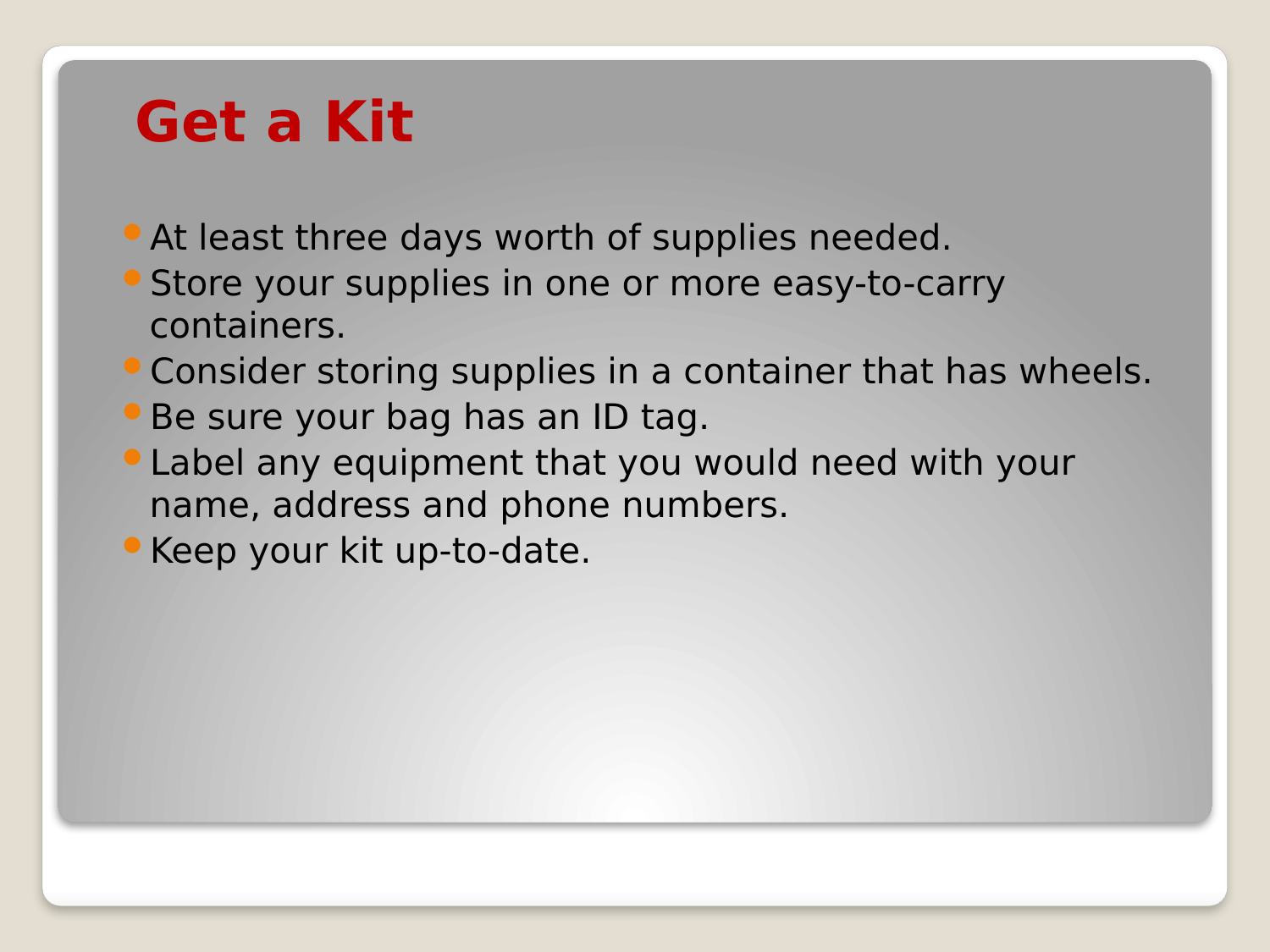

# Get a Kit
At least three days worth of supplies needed.
Store your supplies in one or more easy-to-carry containers.
Consider storing supplies in a container that has wheels.
Be sure your bag has an ID tag.
Label any equipment that you would need with your name, address and phone numbers.
Keep your kit up-to-date.